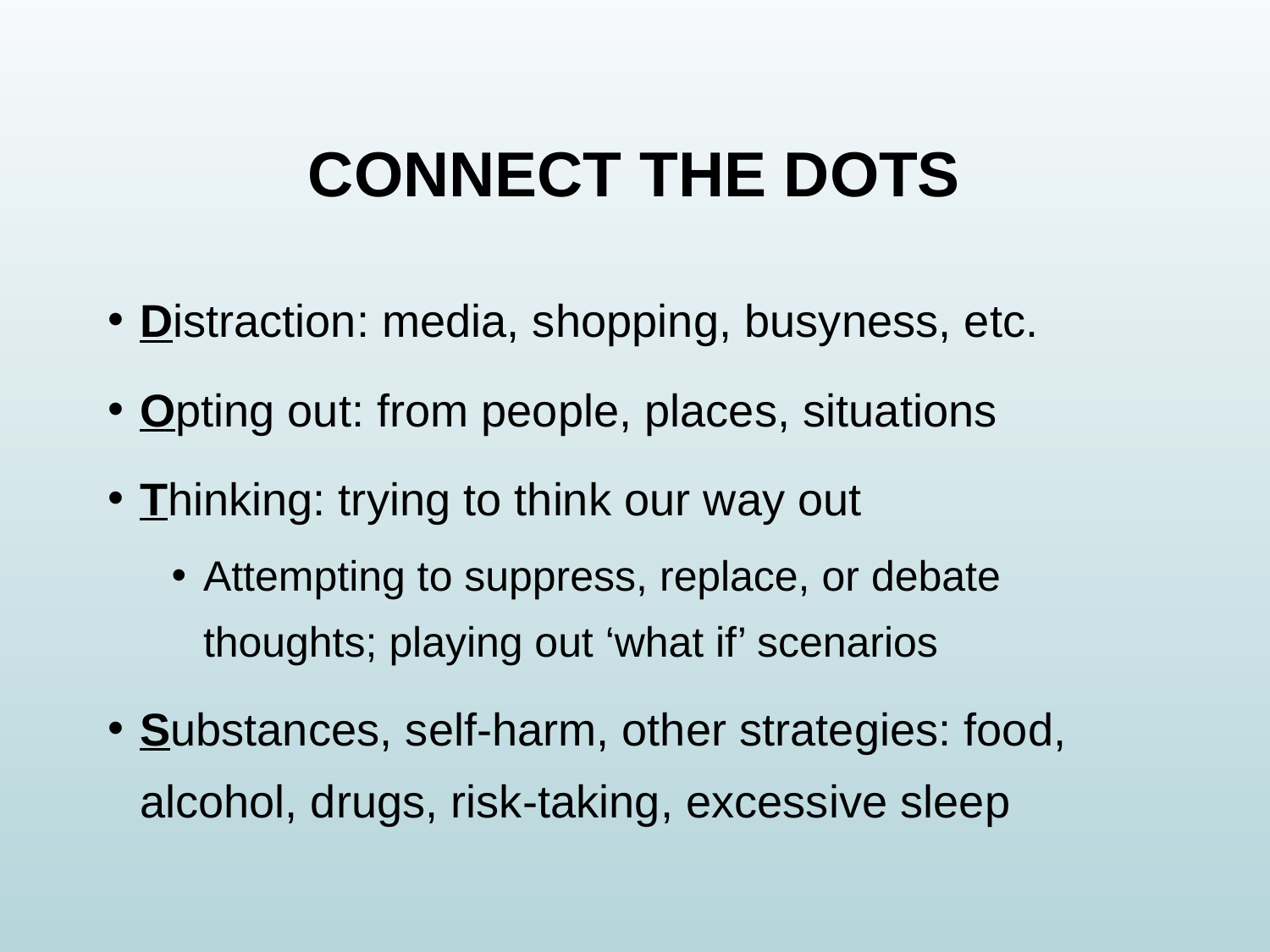

# Connect the dots
Distraction: media, shopping, busyness, etc.
Opting out: from people, places, situations
Thinking: trying to think our way out
Attempting to suppress, replace, or debate thoughts; playing out ‘what if’ scenarios
Substances, self-harm, other strategies: food, alcohol, drugs, risk-taking, excessive sleep